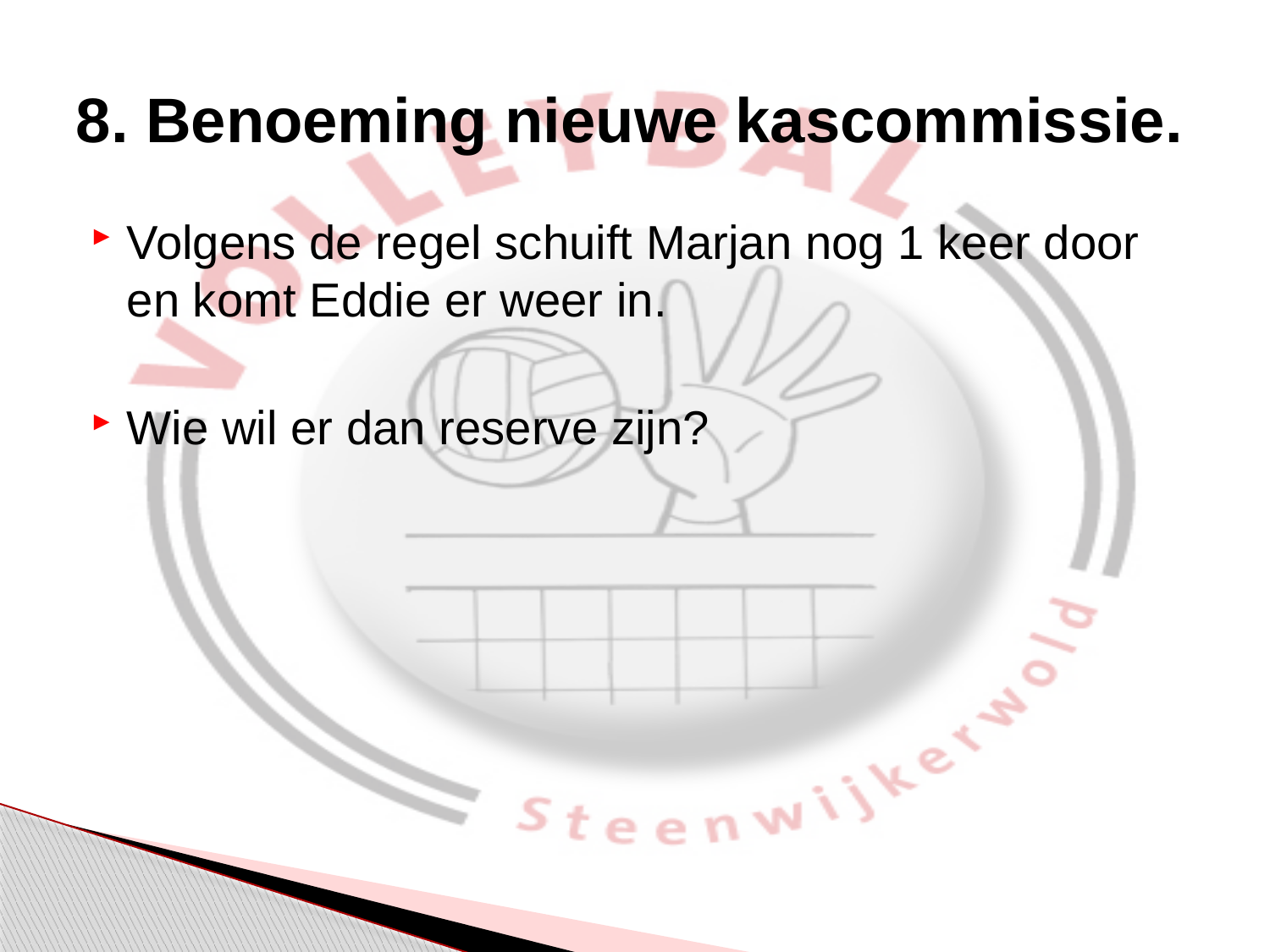

# 8. Benoeming nieuwe kascommissie.
Volgens de regel schuift Marjan nog 1 keer door en komt Eddie er weer in.

Wie wil er dan reserve zijn?